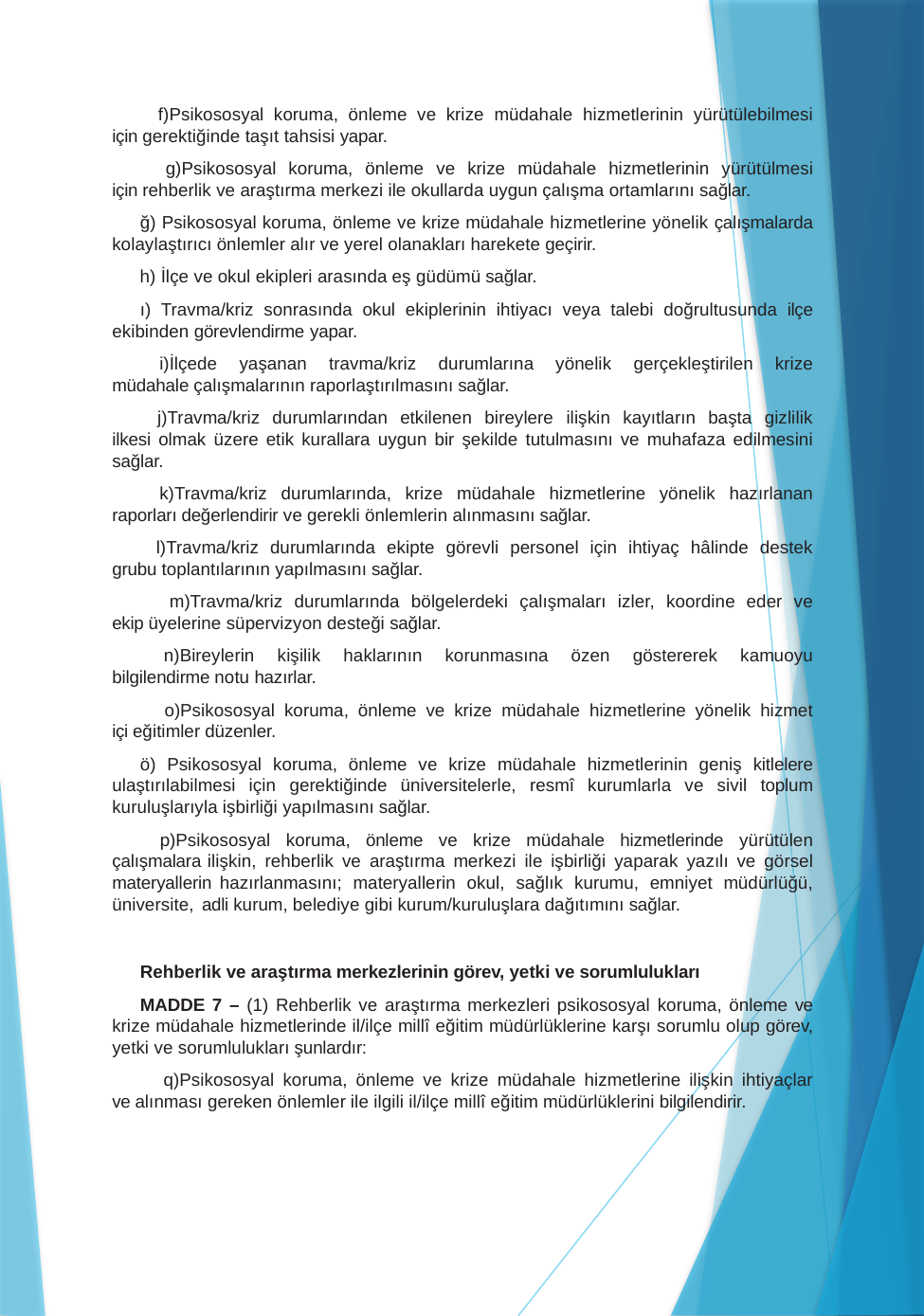

Psikososyal koruma, önleme ve krize müdahale hizmetlerinin yürütülebilmesi için gerektiğinde taşıt tahsisi yapar.
Psikososyal koruma, önleme ve krize müdahale hizmetlerinin yürütülmesi için rehberlik ve araştırma merkezi ile okullarda uygun çalışma ortamlarını sağlar.
ğ) Psikososyal koruma, önleme ve krize müdahale hizmetlerine yönelik çalışmalarda kolaylaştırıcı önlemler alır ve yerel olanakları harekete geçirir.
İlçe ve okul ekipleri arasında eş güdümü sağlar.
ı) Travma/kriz sonrasında okul ekiplerinin ihtiyacı veya talebi doğrultusunda ilçe ekibinden görevlendirme yapar.
İlçede yaşanan travma/kriz durumlarına yönelik gerçekleştirilen krize müdahale çalışmalarının raporlaştırılmasını sağlar.
Travma/kriz durumlarından etkilenen bireylere ilişkin kayıtların başta gizlilik ilkesi olmak üzere etik kurallara uygun bir şekilde tutulmasını ve muhafaza edilmesini sağlar.
Travma/kriz durumlarında, krize müdahale hizmetlerine yönelik hazırlanan raporları değerlendirir ve gerekli önlemlerin alınmasını sağlar.
Travma/kriz durumlarında ekipte görevli personel için ihtiyaç hâlinde destek grubu toplantılarının yapılmasını sağlar.
Travma/kriz durumlarında bölgelerdeki çalışmaları izler, koordine eder ve ekip üyelerine süpervizyon desteği sağlar.
Bireylerin kişilik haklarının korunmasına özen göstererek kamuoyu bilgilendirme notu hazırlar.
Psikososyal koruma, önleme ve krize müdahale hizmetlerine yönelik hizmet içi eğitimler düzenler.
ö) Psikososyal koruma, önleme ve krize müdahale hizmetlerinin geniş kitlelere ulaştırılabilmesi için gerektiğinde üniversitelerle, resmî kurumlarla ve sivil toplum kuruluşlarıyla işbirliği yapılmasını sağlar.
Psikososyal koruma, önleme ve krize müdahale hizmetlerinde yürütülen çalışmalara ilişkin, rehberlik ve araştırma merkezi ile işbirliği yaparak yazılı ve görsel materyallerin hazırlanmasını; materyallerin okul, sağlık kurumu, emniyet müdürlüğü, üniversite, adli kurum, belediye gibi kurum/kuruluşlara dağıtımını sağlar.

Rehberlik ve araştırma merkezlerinin görev, yetki ve sorumlulukları
MADDE 7 – (1) Rehberlik ve araştırma merkezleri psikososyal koruma, önleme ve krize müdahale hizmetlerinde il/ilçe millî eğitim müdürlüklerine karşı sorumlu olup görev, yetki ve sorumlulukları şunlardır:
Psikososyal koruma, önleme ve krize müdahale hizmetlerine ilişkin ihtiyaçlar ve alınması gereken önlemler ile ilgili il/ilçe millî eğitim müdürlüklerini bilgilendirir.